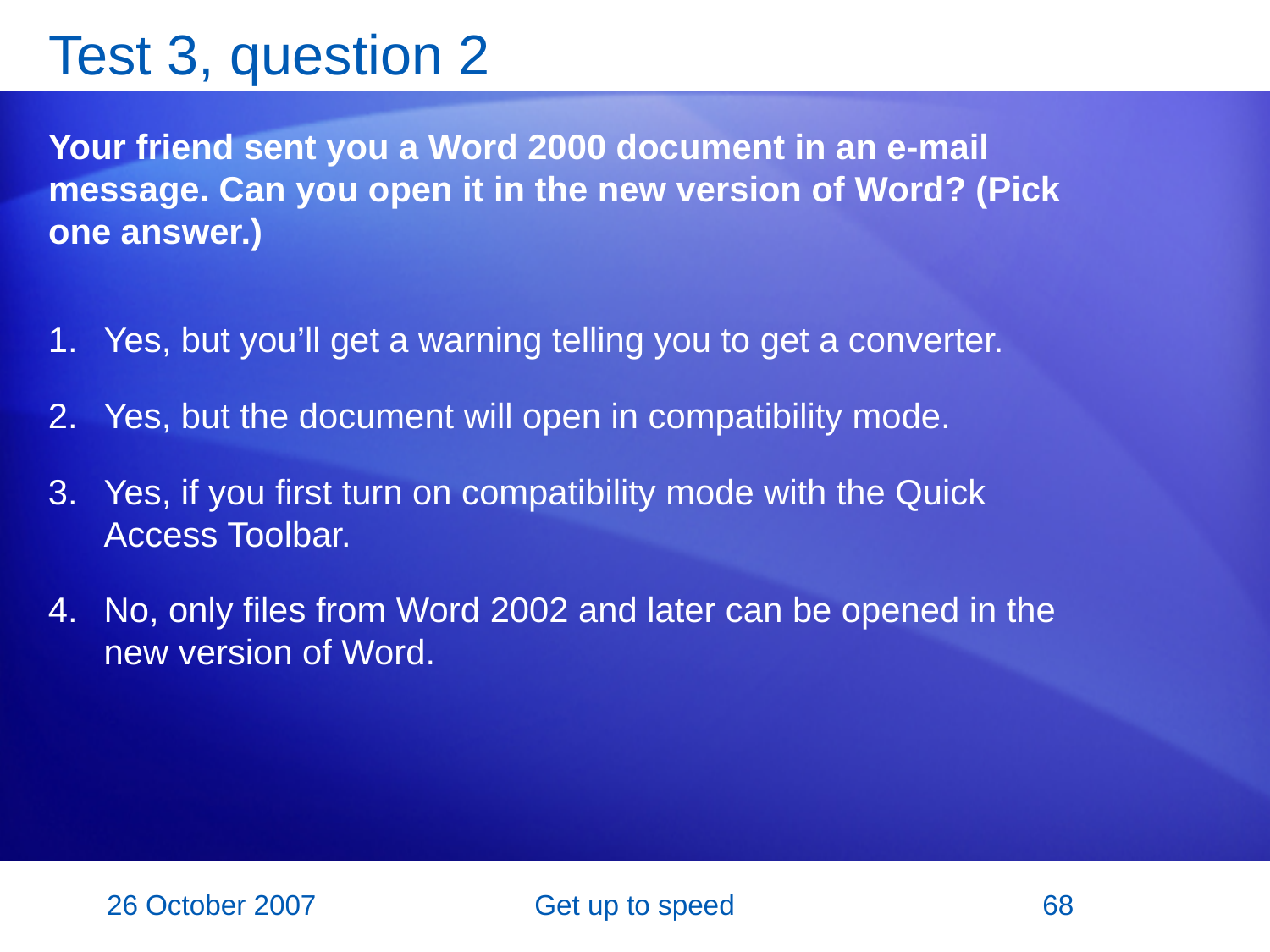

# Test 3, question 2
Your friend sent you a Word 2000 document in an e-mail message. Can you open it in the new version of Word? (Pick one answer.)
Yes, but you’ll get a warning telling you to get a converter.
Yes, but the document will open in compatibility mode.
Yes, if you first turn on compatibility mode with the Quick Access Toolbar.
No, only files from Word 2002 and later can be opened in the new version of Word.
26 October 2007
Get up to speed
68